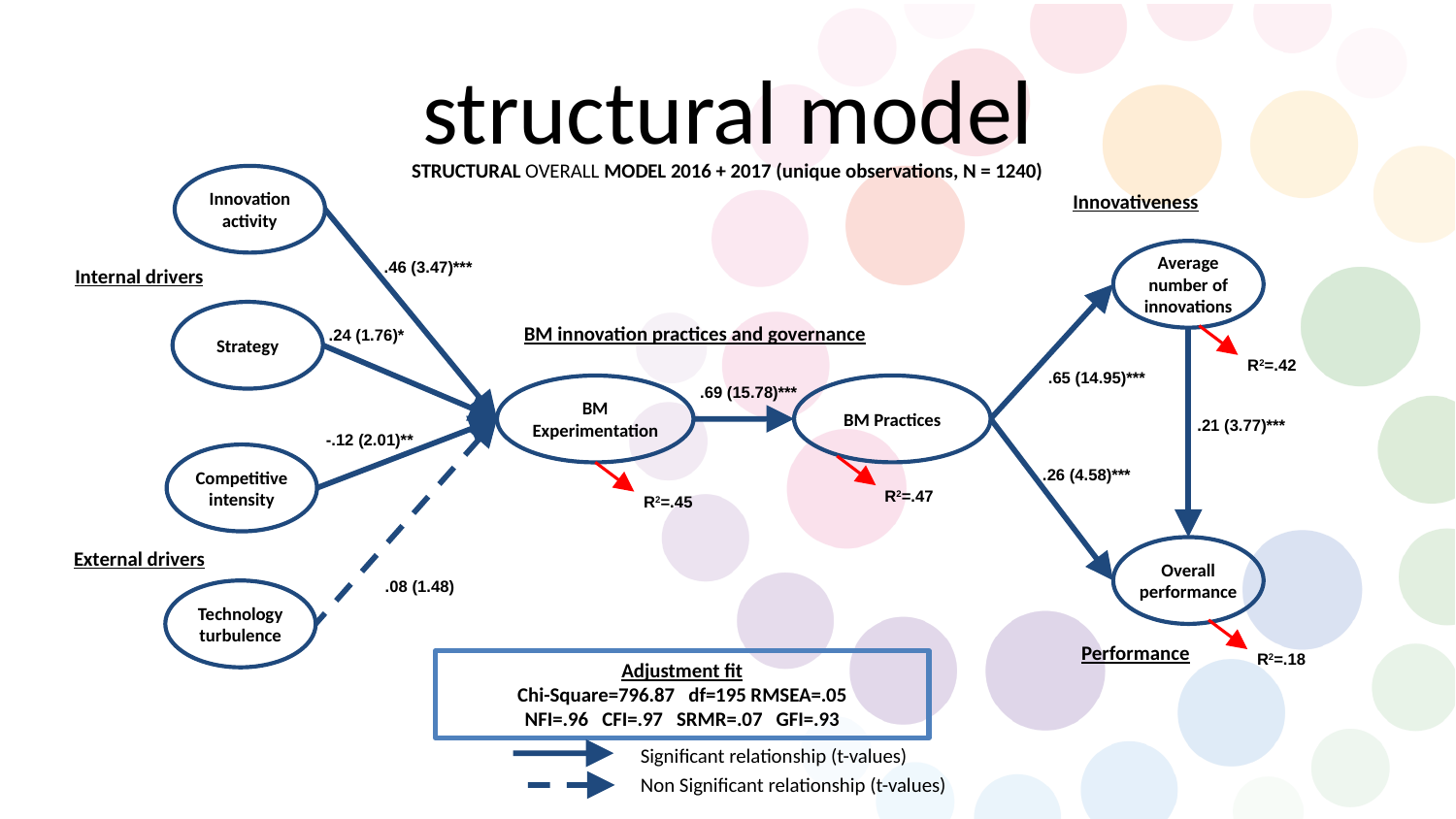

structural model
STRUCTURAL OVERALL MODEL 2016 + 2017 (unique observations, N = 1240)
Innovation activity
Innovativeness
Average number of innovations
.46 (3.47)***
Internal drivers
Strategy
BM innovation practices and governance
.24 (1.76)*
R2=.42
.65 (14.95)***
.69 (15.78)***
BM Practices
BM Experimentation
.21 (3.77)***
-.12 (2.01)**
Competitive intensity
.26 (4.58)***
R2=.47
R2=.45
Overall performance
External drivers
.08 (1.48)
Technology turbulence
Performance
R2=.18
Adjustment fit
Chi-Square=796.87   df=195 RMSEA=.05
NFI=.96   CFI=.97   SRMR=.07   GFI=.93
Significant relationship (t-values)
Non Significant relationship (t-values)